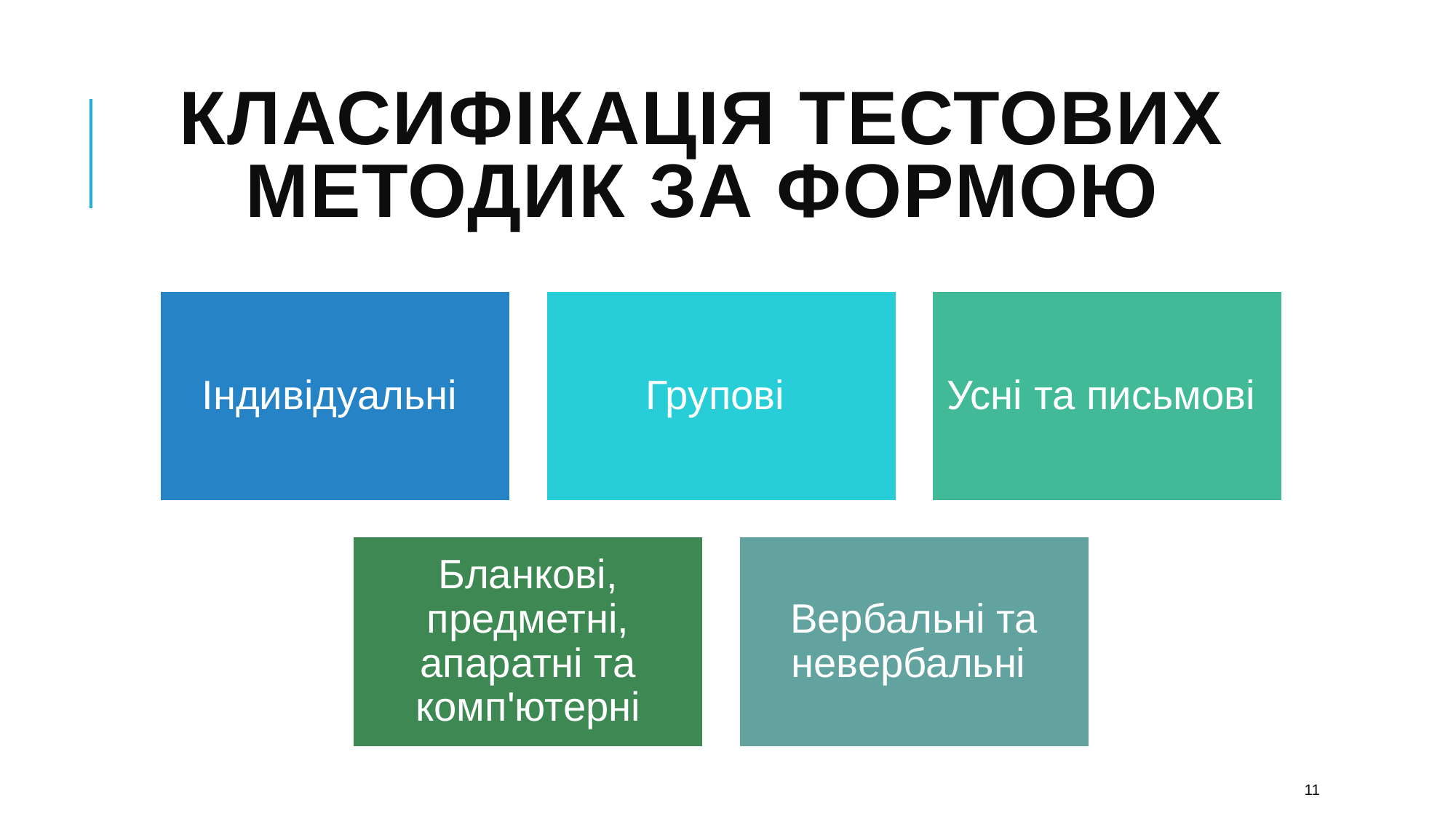

# Класифікація тестових методик за формою
Індивідуальні
Групові
Усні та письмові
Бланкові, предметні, апаратні та комп'ютерні
Вербальні та невербальні
11